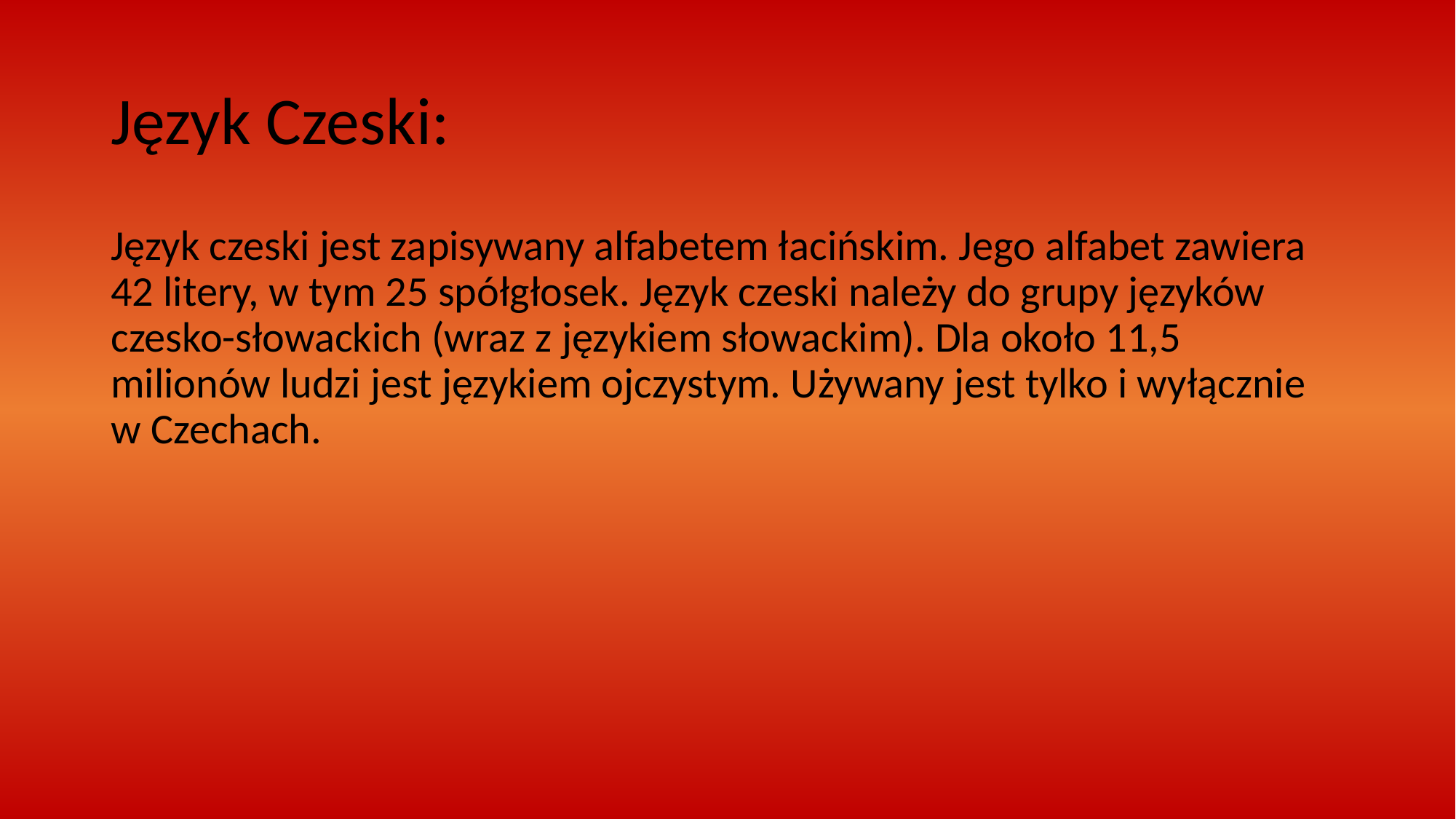

# Język Czeski:
Język czeski jest zapisywany alfabetem łacińskim. Jego alfabet zawiera 42 litery, w tym 25 spółgłosek. Język czeski należy do grupy języków czesko-słowackich (wraz z językiem słowackim). Dla około 11,5 milionów ludzi jest językiem ojczystym. Używany jest tylko i wyłącznie w Czechach.